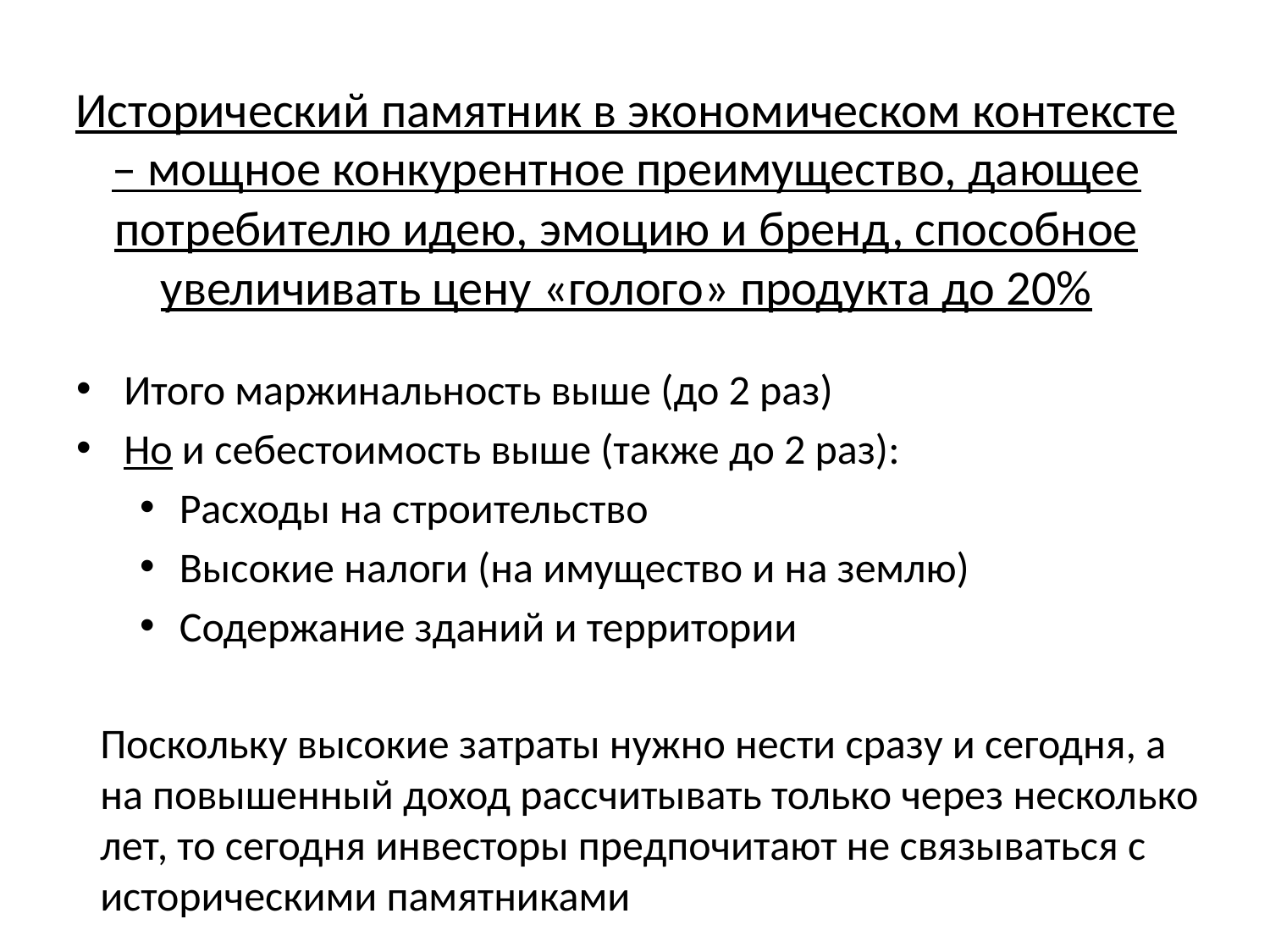

# Исторический памятник в экономическом контексте – мощное конкурентное преимущество, дающее потребителю идею, эмоцию и бренд, способное увеличивать цену «голого» продукта до 20%
Итого маржинальность выше (до 2 раз)
Но и себестоимость выше (также до 2 раз):
Расходы на строительство
Высокие налоги (на имущество и на землю)
Содержание зданий и территории

Поскольку высокие затраты нужно нести сразу и сегодня, а на повышенный доход рассчитывать только через несколько лет, то сегодня инвесторы предпочитают не связываться с историческими памятниками